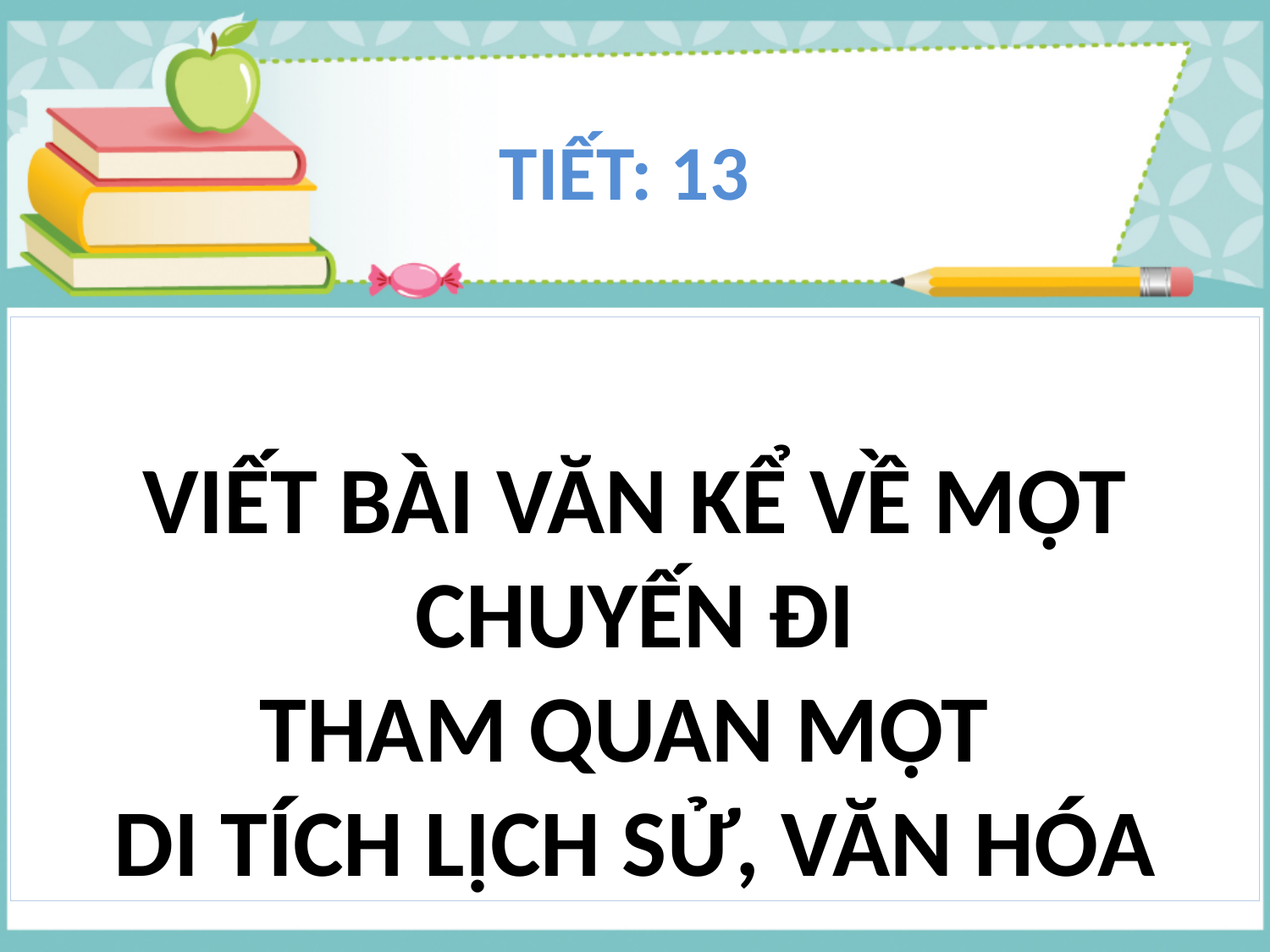

TIẾT: 13

VIẾT BÀI VĂN KỂ VỀ MỘT CHUYẾN ĐI
THAM QUAN MỘT
DI TÍCH LỊCH SỬ, VĂN HÓA